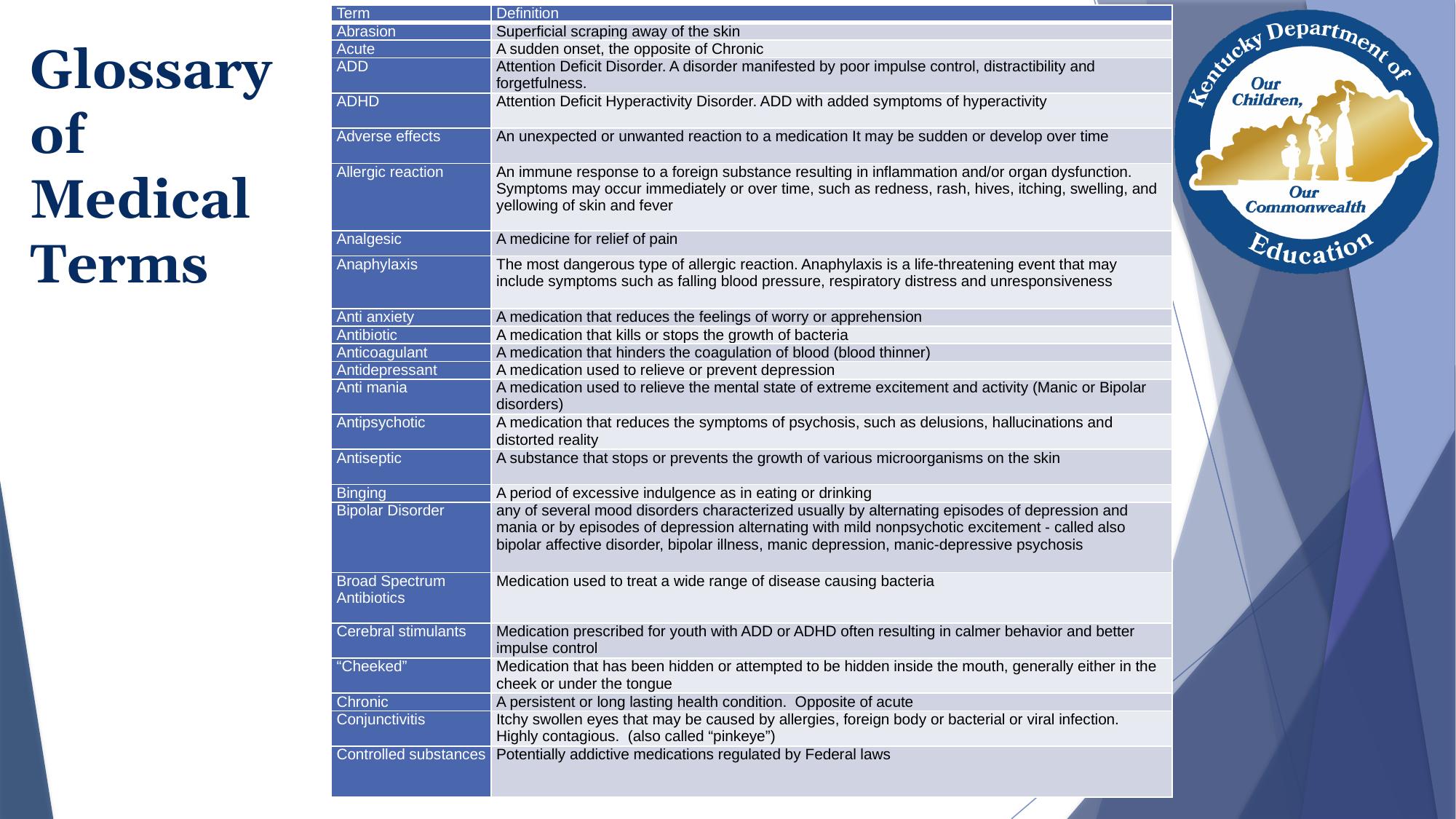

| Term | Definition |
| --- | --- |
| Abrasion | Superficial scraping away of the skin |
| Acute | A sudden onset, the opposite of Chronic |
| ADD | Attention Deficit Disorder. A disorder manifested by poor impulse control, distractibility and forgetfulness. |
| ADHD | Attention Deficit Hyperactivity Disorder. ADD with added symptoms of hyperactivity |
| Adverse effects | An unexpected or unwanted reaction to a medication It may be sudden or develop over time |
| Allergic reaction | An immune response to a foreign substance resulting in inflammation and/or organ dysfunction. Symptoms may occur immediately or over time, such as redness, rash, hives, itching, swelling, and yellowing of skin and fever |
| Analgesic | A medicine for relief of pain |
| Anaphylaxis | The most dangerous type of allergic reaction. Anaphylaxis is a life-threatening event that may include symptoms such as falling blood pressure, respiratory distress and unresponsiveness |
| Anti anxiety | A medication that reduces the feelings of worry or apprehension |
| Antibiotic | A medication that kills or stops the growth of bacteria |
| Anticoagulant | A medication that hinders the coagulation of blood (blood thinner) |
| Antidepressant | A medication used to relieve or prevent depression |
| Anti mania | A medication used to relieve the mental state of extreme excitement and activity (Manic or Bipolar disorders) |
| Antipsychotic | A medication that reduces the symptoms of psychosis, such as delusions, hallucinations and distorted reality |
| Antiseptic | A substance that stops or prevents the growth of various microorganisms on the skin |
| Binging | A period of excessive indulgence as in eating or drinking |
| Bipolar Disorder | any of several mood disorders characterized usually by alternating episodes of depression and mania or by episodes of depression alternating with mild nonpsychotic excitement - called also bipolar affective disorder, bipolar illness, manic depression, manic-depressive psychosis |
| Broad Spectrum Antibiotics | Medication used to treat a wide range of disease causing bacteria |
| Cerebral stimulants | Medication prescribed for youth with ADD or ADHD often resulting in calmer behavior and better impulse control |
| “Cheeked” | Medication that has been hidden or attempted to be hidden inside the mouth, generally either in the cheek or under the tongue |
| Chronic | A persistent or long lasting health condition. Opposite of acute |
| Conjunctivitis | Itchy swollen eyes that may be caused by allergies, foreign body or bacterial or viral infection. Highly contagious. (also called “pinkeye”) |
| Controlled substances | Potentially addictive medications regulated by Federal laws |
# Glossary of Medical Terms